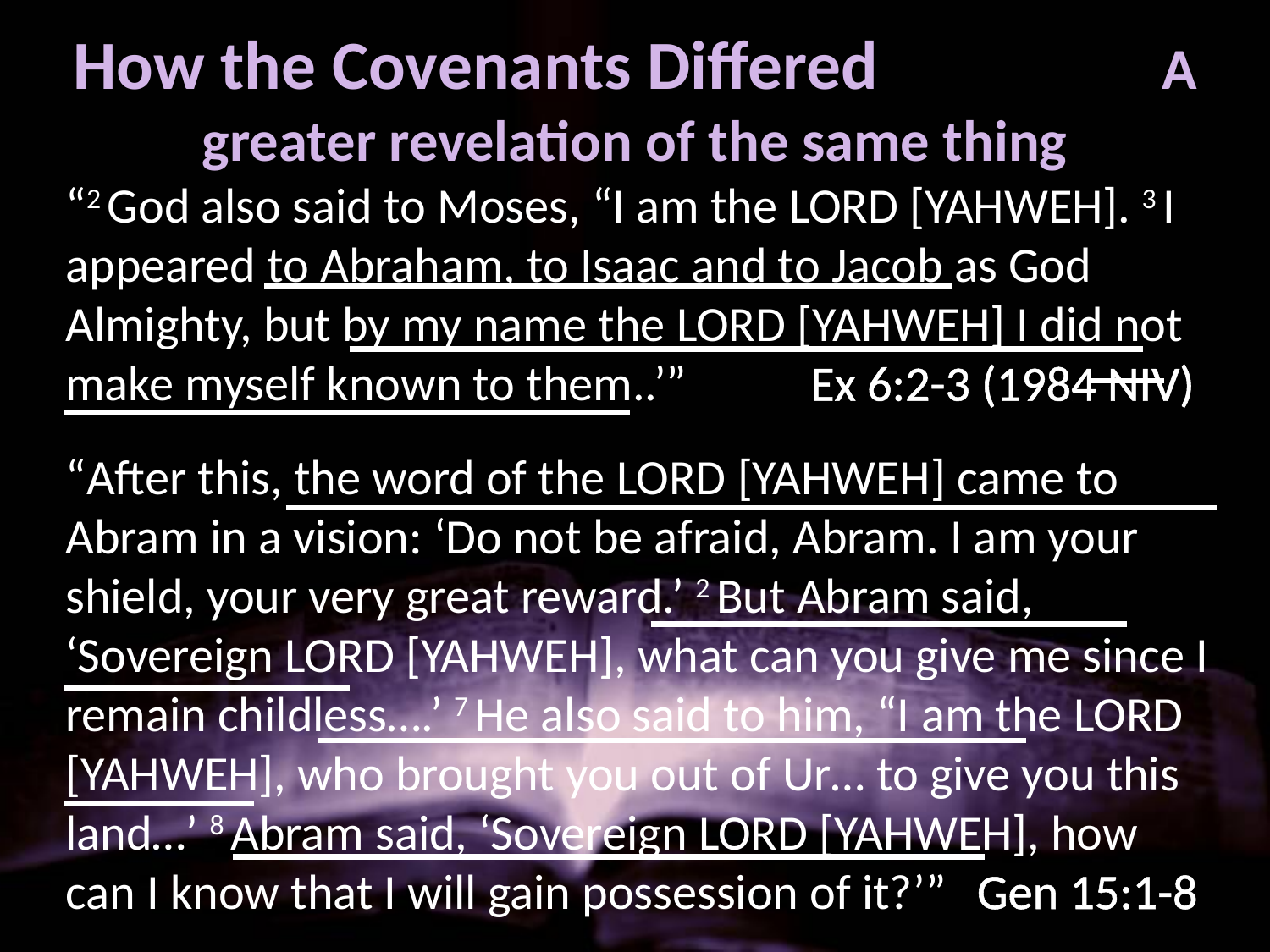

# How the Covenants Differed                  A greater revelation of the same thing
“2 God also said to Moses, “I am the Lord [Yahweh]. 3 I appeared to Abraham, to Isaac and to Jacob as God Almighty, but by my name the Lord [Yahweh] I did not make myself known to them..’”           Ex 6:2-3 (1984 NIV)

“After this, the word of the Lord [Yahweh] came to Abram in a vision: ‘Do not be afraid, Abram. I am your shield, your very great reward.’ 2 But Abram said, ‘Sovereign Lord [Yahweh], what can you give me since I remain childless….’ 7 He also said to him, “I am the Lord [Yahweh], who brought you out of Ur… to give you this land…’ 8 Abram said, ‘Sovereign Lord [Yahweh], how can I know that I will gain possession of it?’”	  Gen 15:1-8